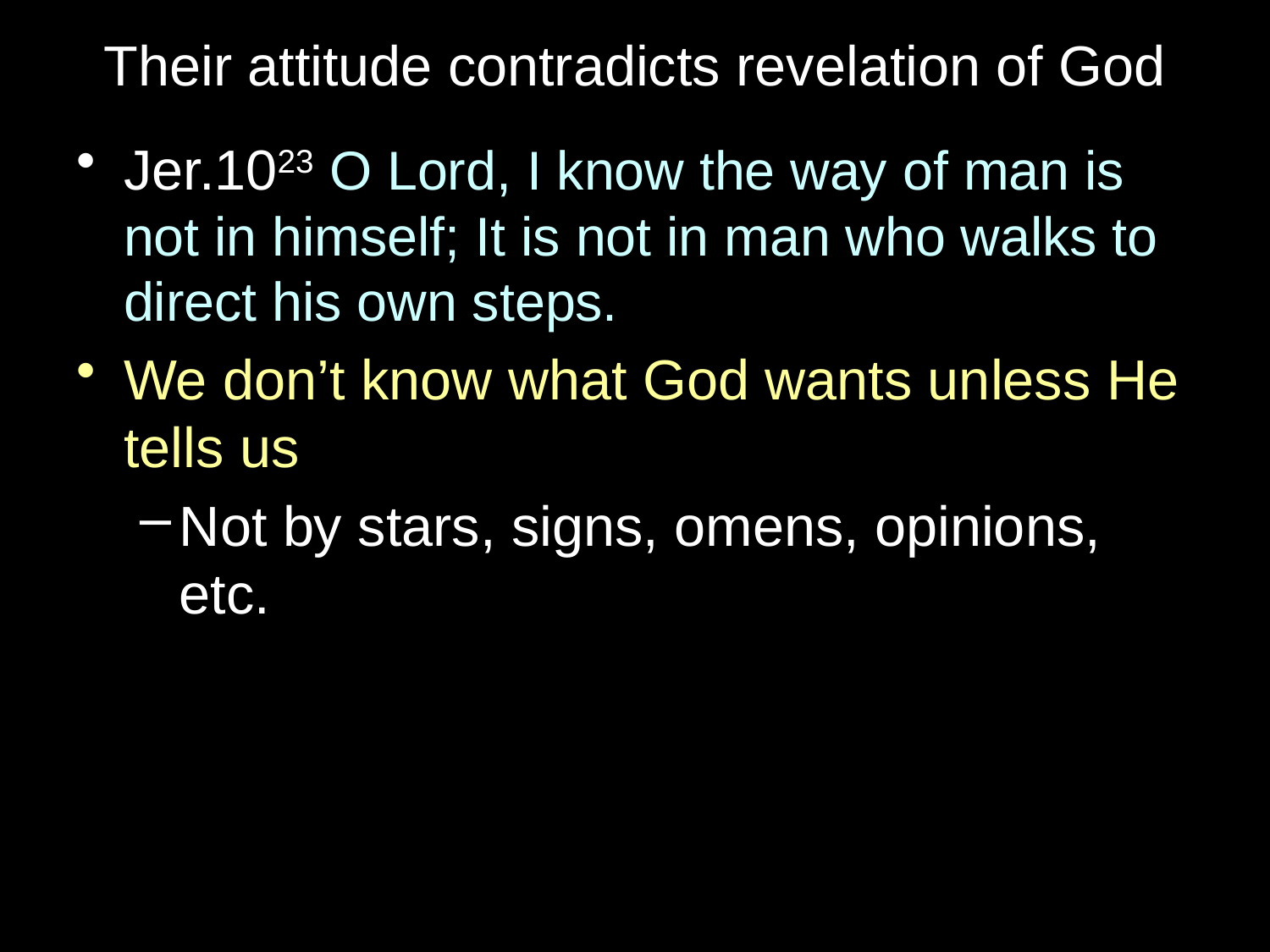

# Their attitude contradicts revelation of God
Jer.1023 O Lord, I know the way of man is not in himself; It is not in man who walks to direct his own steps.
We don’t know what God wants unless He tells us
Not by stars, signs, omens, opinions, etc.